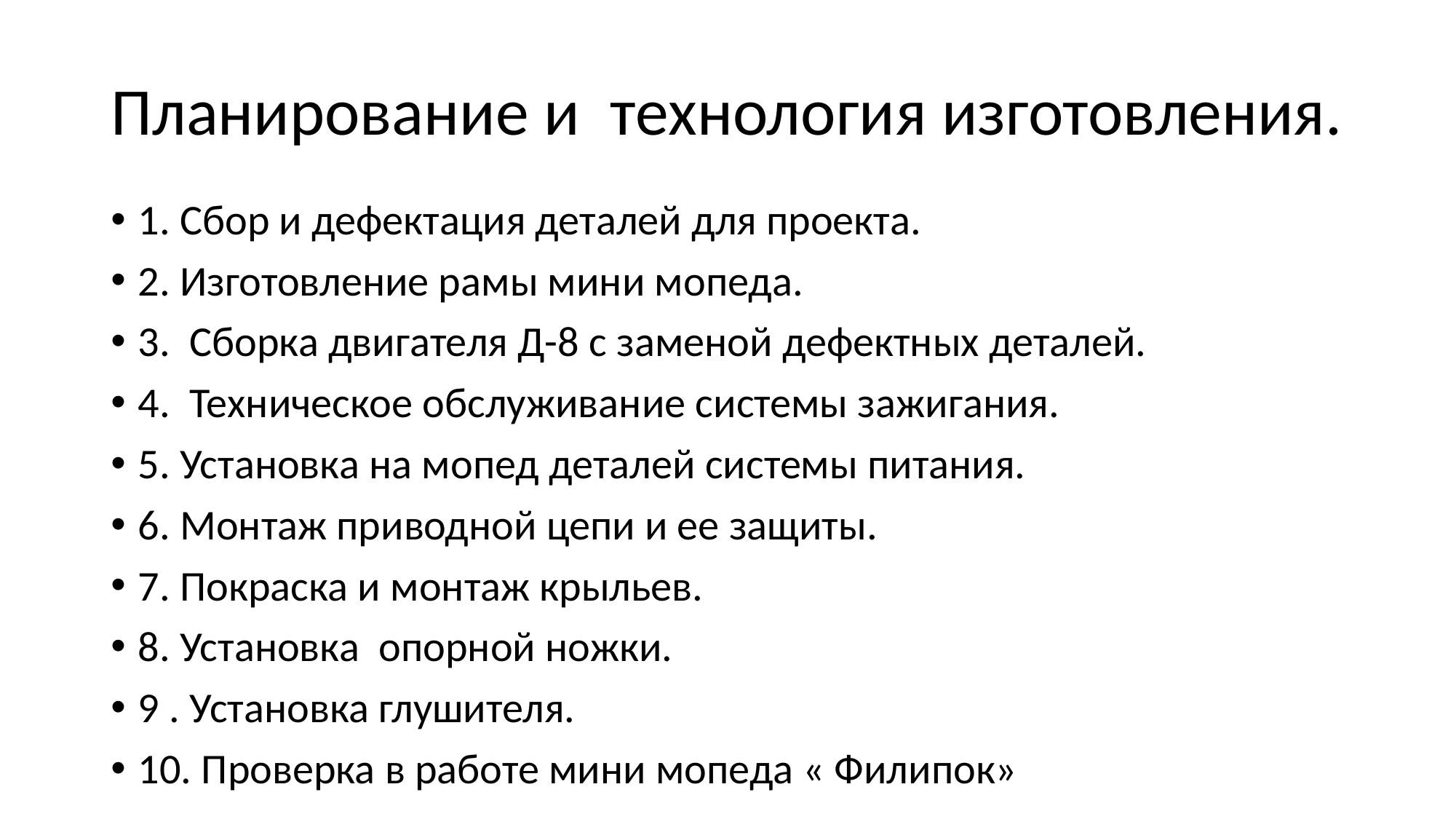

# Планирование и  технология изготовления.
1. Сбор и дефектация деталей для проекта.
2. Изготовление рамы мини мопеда.
3.  Сборка двигателя Д-8 с заменой дефектных деталей.
4.  Техническое обслуживание системы зажигания.
5. Установка на мопед деталей системы питания.
6. Монтаж приводной цепи и ее защиты.
7. Покраска и монтаж крыльев.
8. Установка  опорной ножки.
9 . Установка глушителя.
10. Проверка в работе мини мопеда « Филипок»